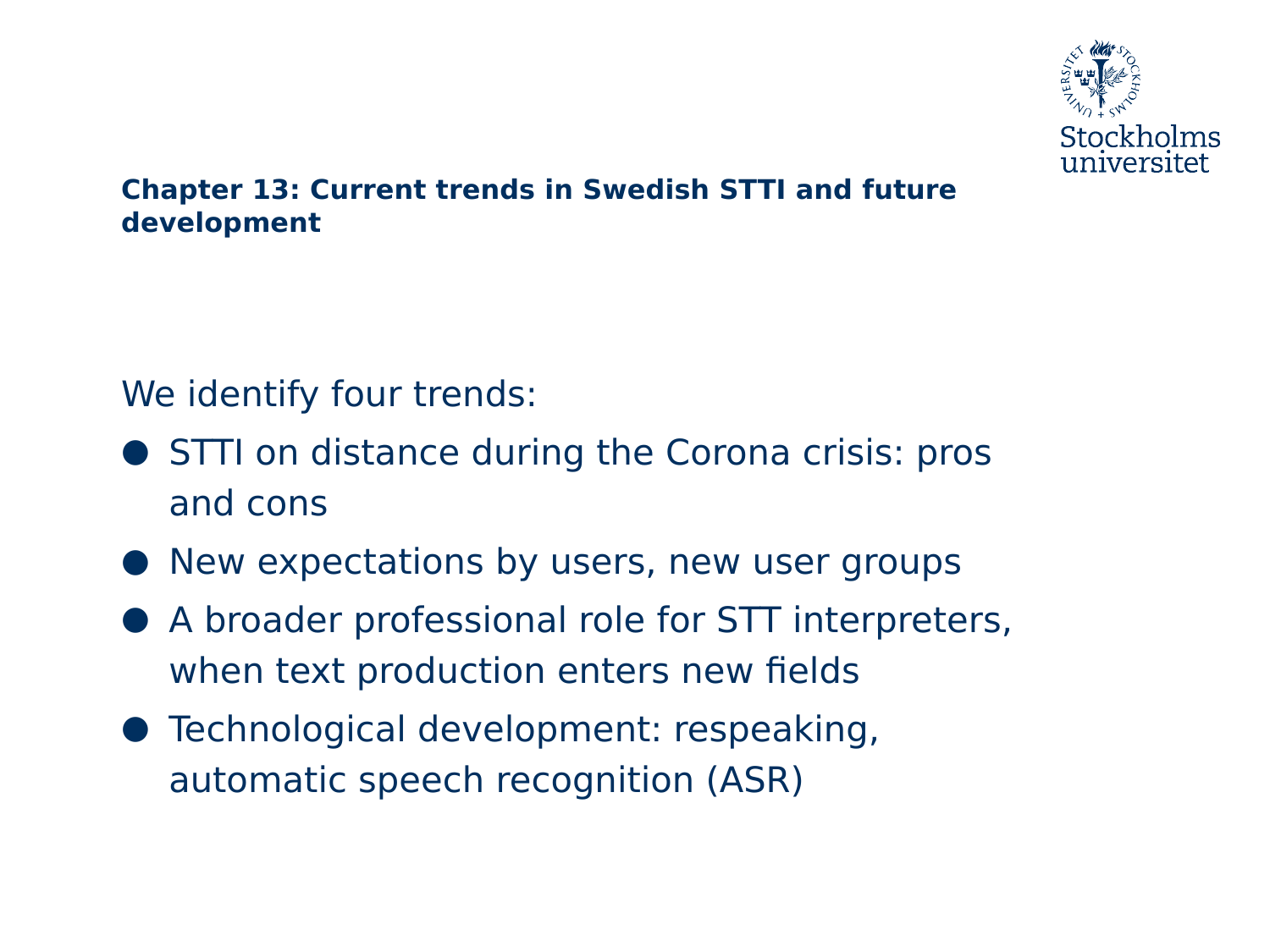

# Chapter 13: Current trends in Swedish STTI and future development
We identify four trends:
STTI on distance during the Corona crisis: pros and cons
New expectations by users, new user groups
A broader professional role for STT interpreters, when text production enters new fields
Technological development: respeaking, automatic speech recognition (ASR)